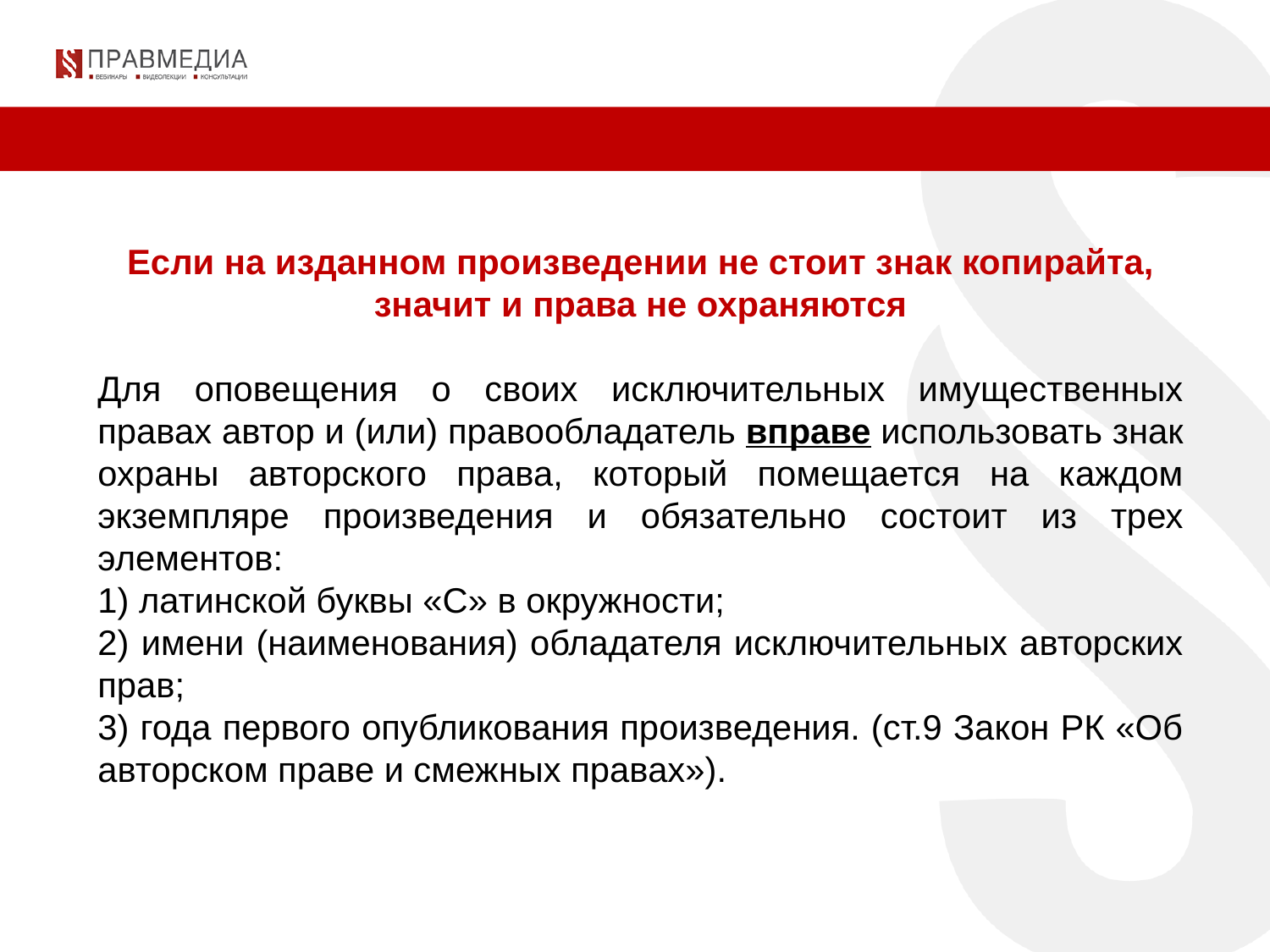

Если на изданном произведении не стоит знак копирайта, значит и права не охраняются

Для оповещения о своих исключительных имущественных правах автор и (или) правообладатель вправе использовать знак охраны авторского права, который помещается на каждом экземпляре произведения и обязательно состоит из трех элементов:
1) латинской буквы «C» в окружности;
2) имени (наименования) обладателя исключительных авторских прав;
3) года первого опубликования произведения. (ст.9 Закон РК «Об авторском праве и смежных правах»).